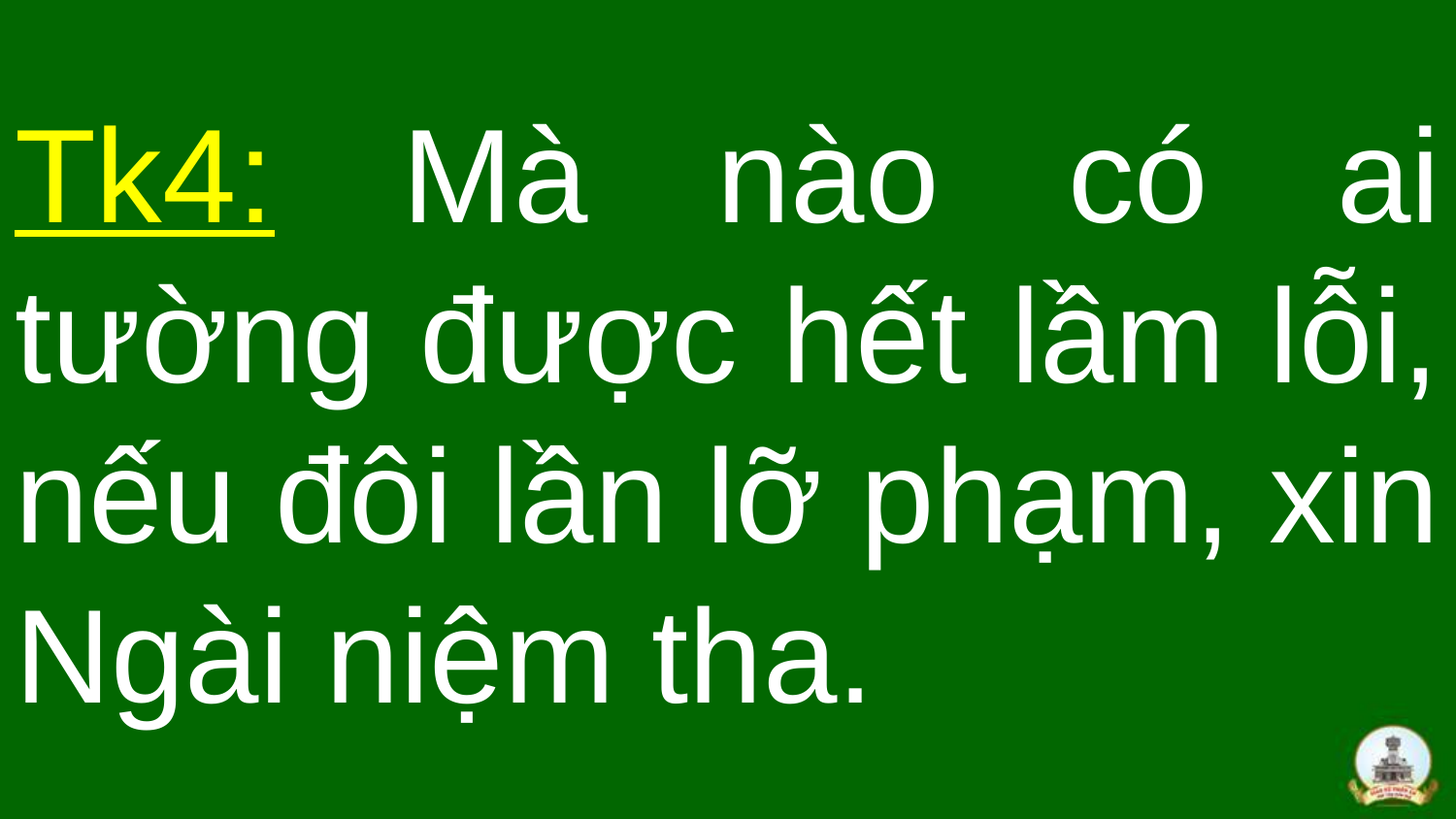

# Tk4: Mà nào có ai tường được hết lầm lỗi, nếu đôi lần lỡ phạm, xin Ngài niệm tha.